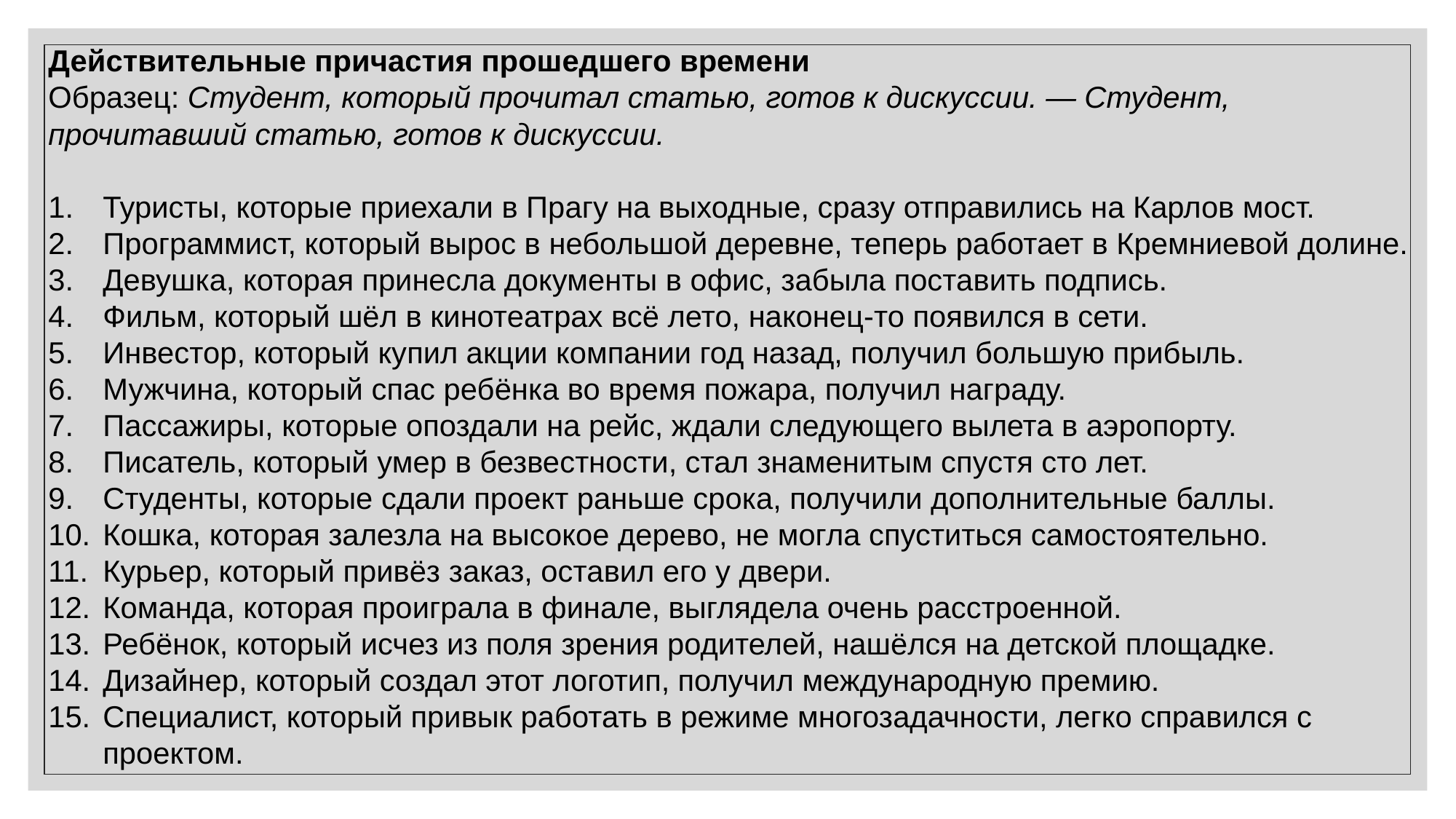

Действительные причастия прошедшего времени
Образец: Студент, который прочитал статью, готов к дискуссии. — Студент, прочитавший статью, готов к дискуссии.

Туристы, которые приехали в Прагу на выходные, сразу отправились на Карлов мост.
Программист, который вырос в небольшой деревне, теперь работает в Кремниевой долине.
Девушка, которая принесла документы в офис, забыла поставить подпись.
Фильм, который шёл в кинотеатрах всё лето, наконец-то появился в сети.
Инвестор, который купил акции компании год назад, получил большую прибыль.
Мужчина, который спас ребёнка во время пожара, получил награду.
Пассажиры, которые опоздали на рейс, ждали следующего вылета в аэропорту.
Писатель, который умер в безвестности, стал знаменитым спустя сто лет.
Студенты, которые сдали проект раньше срока, получили дополнительные баллы.
Кошка, которая залезла на высокое дерево, не могла спуститься самостоятельно.
Курьер, который привёз заказ, оставил его у двери.
Команда, которая проиграла в финале, выглядела очень расстроенной.
Ребёнок, который исчез из поля зрения родителей, нашёлся на детской площадке.
Дизайнер, который создал этот логотип, получил международную премию.
Специалист, который привык работать в режиме многозадачности, легко справился с проектом.